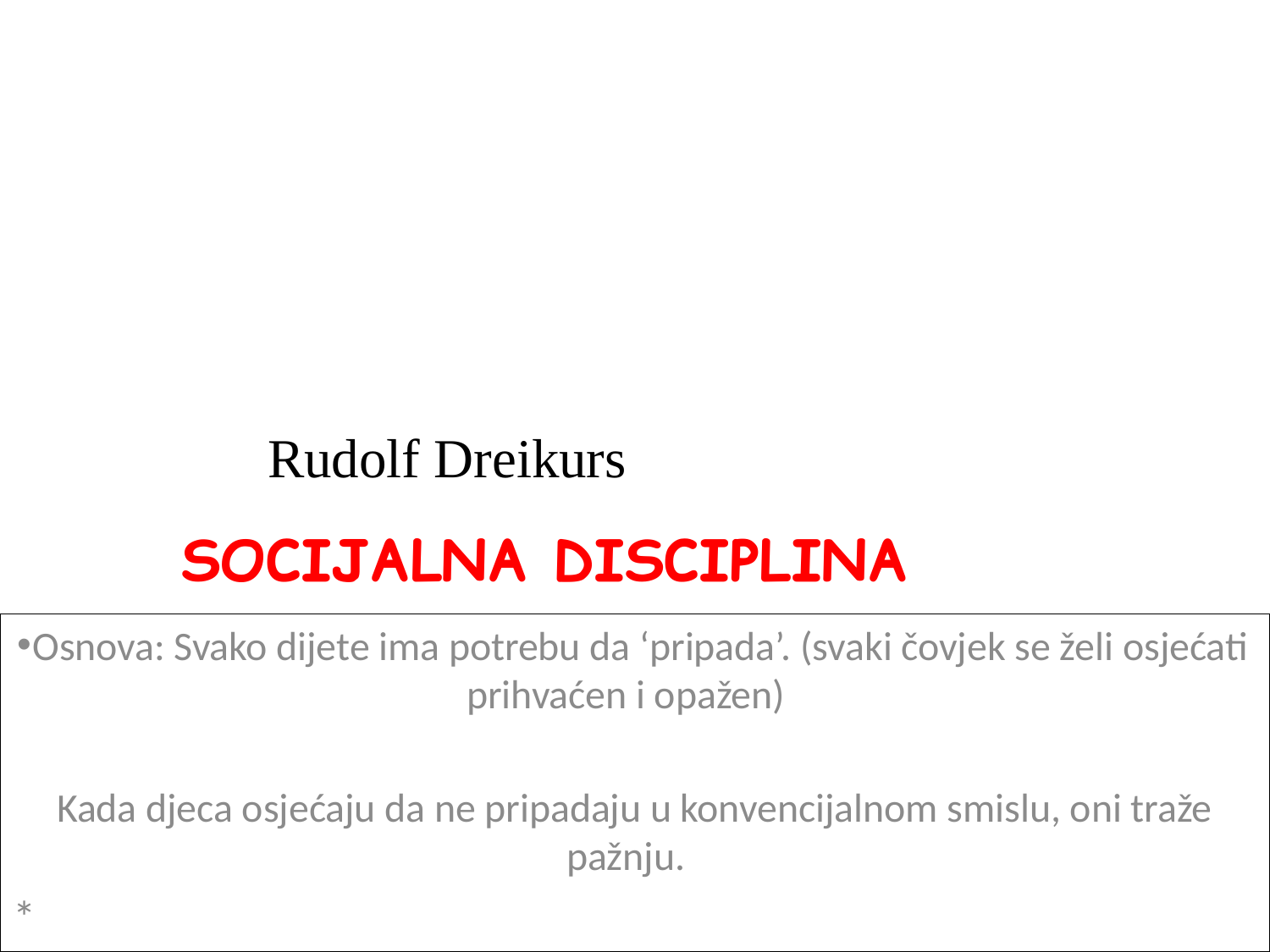

# Rudolf Dreikurs
SOCIJALNA DISCIPLINA
Osnova: Svako dijete ima potrebu da ‘pripada’. (svaki čovjek se želi osjećati prihvaćen i opažen)

Kada djeca osjećaju da ne pripadaju u konvencijalnom smislu, oni traže pažnju.
*